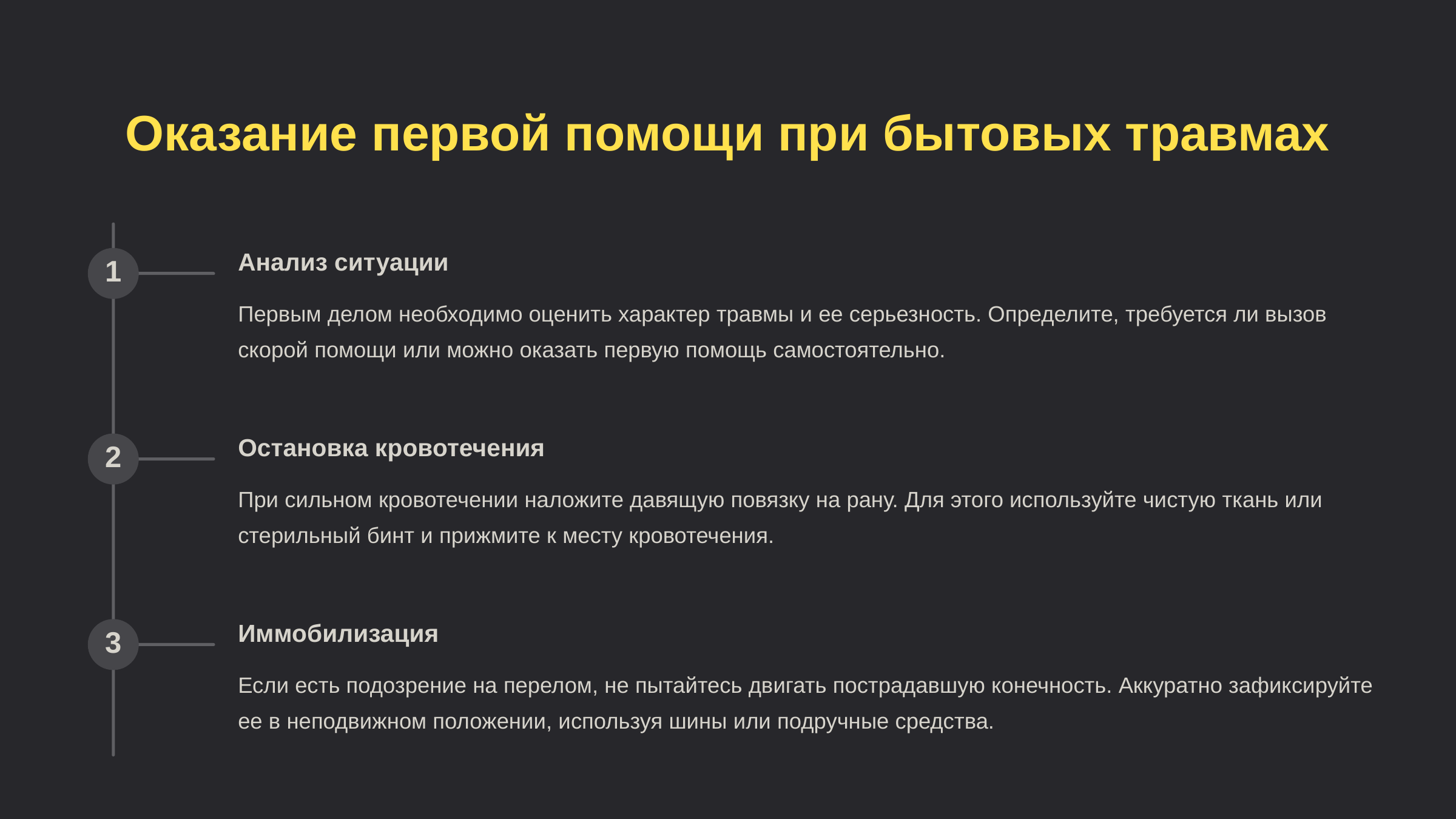

newUROKI.net
Оказание первой помощи при бытовых травмах

Анализ ситуации

1

Первым делом необходимо оценить характер травмы и ее серьезность. Определите, требуется ли вызов скорой помощи или можно оказать первую помощь самостоятельно.
Остановка кровотечения

2

При сильном кровотечении наложите давящую повязку на рану. Для этого используйте чистую ткань или стерильный бинт и прижмите к месту кровотечения.
Иммобилизация

3

Если есть подозрение на перелом, не пытайтесь двигать пострадавшую конечность. Аккуратно зафиксируйте ее в неподвижном положении, используя шины или подручные средства.